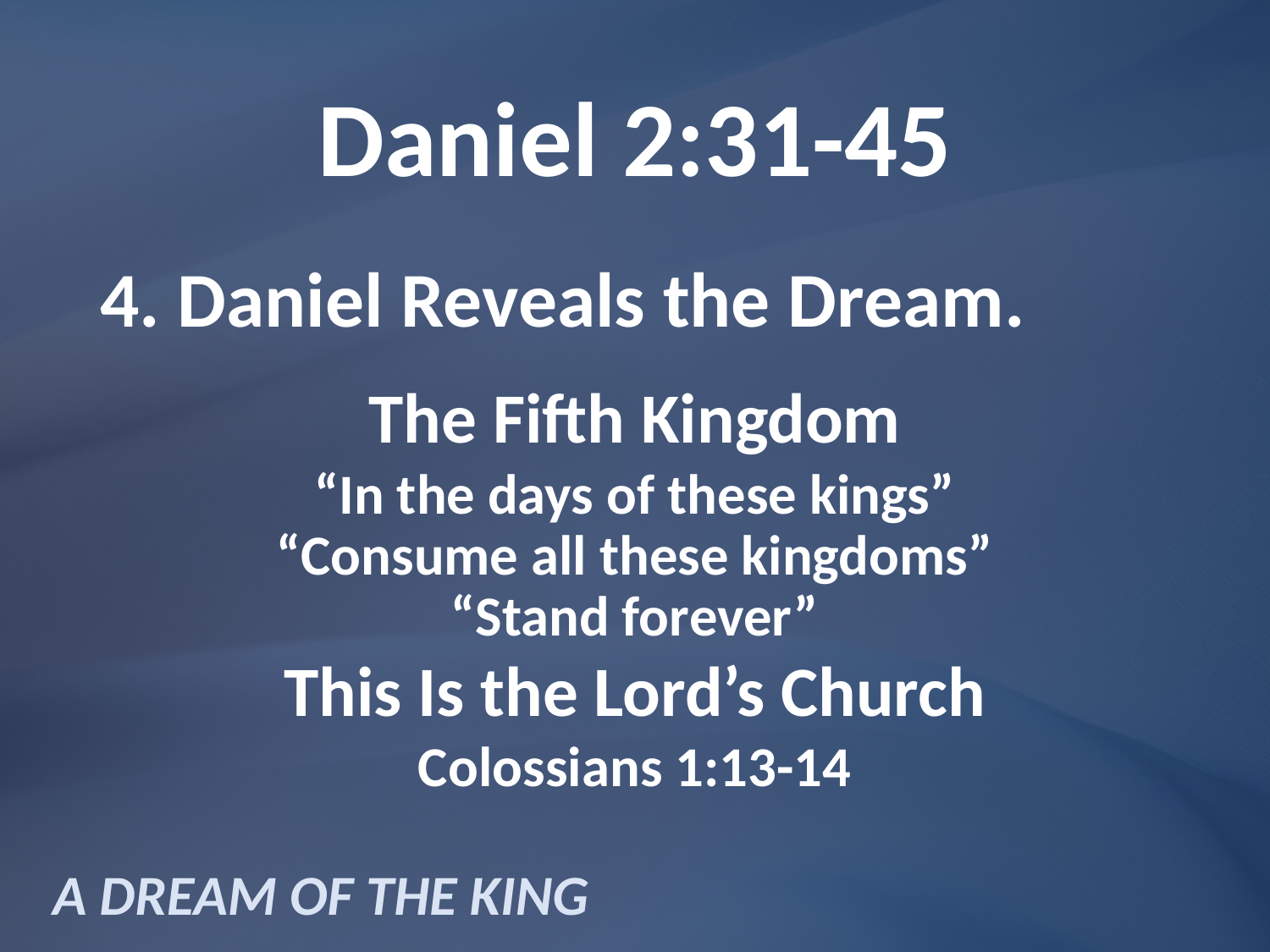

# Daniel 2:31-45
4. Daniel Reveals the Dream.
The Fifth Kingdom
“In the days of these kings”
“Consume all these kingdoms”
“Stand forever”
This Is the Lord’s Church
Colossians 1:13-14
A DREAM OF THE KING